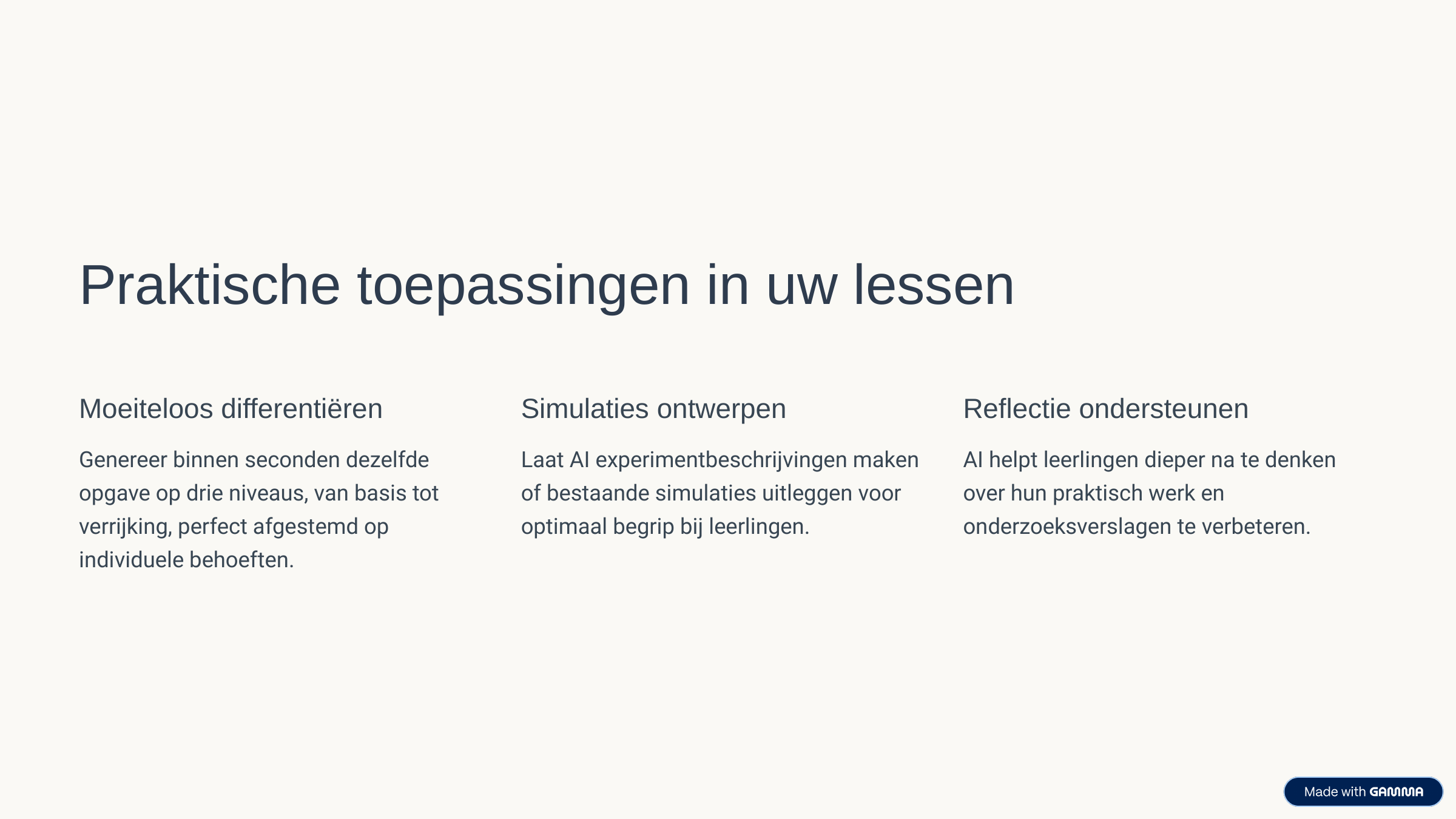

Praktische toepassingen in uw lessen
Moeiteloos differentiëren
Simulaties ontwerpen
Reflectie ondersteunen
Genereer binnen seconden dezelfde opgave op drie niveaus, van basis tot verrijking, perfect afgestemd op individuele behoeften.
Laat AI experimentbeschrijvingen maken of bestaande simulaties uitleggen voor optimaal begrip bij leerlingen.
AI helpt leerlingen dieper na te denken over hun praktisch werk en onderzoeksverslagen te verbeteren.